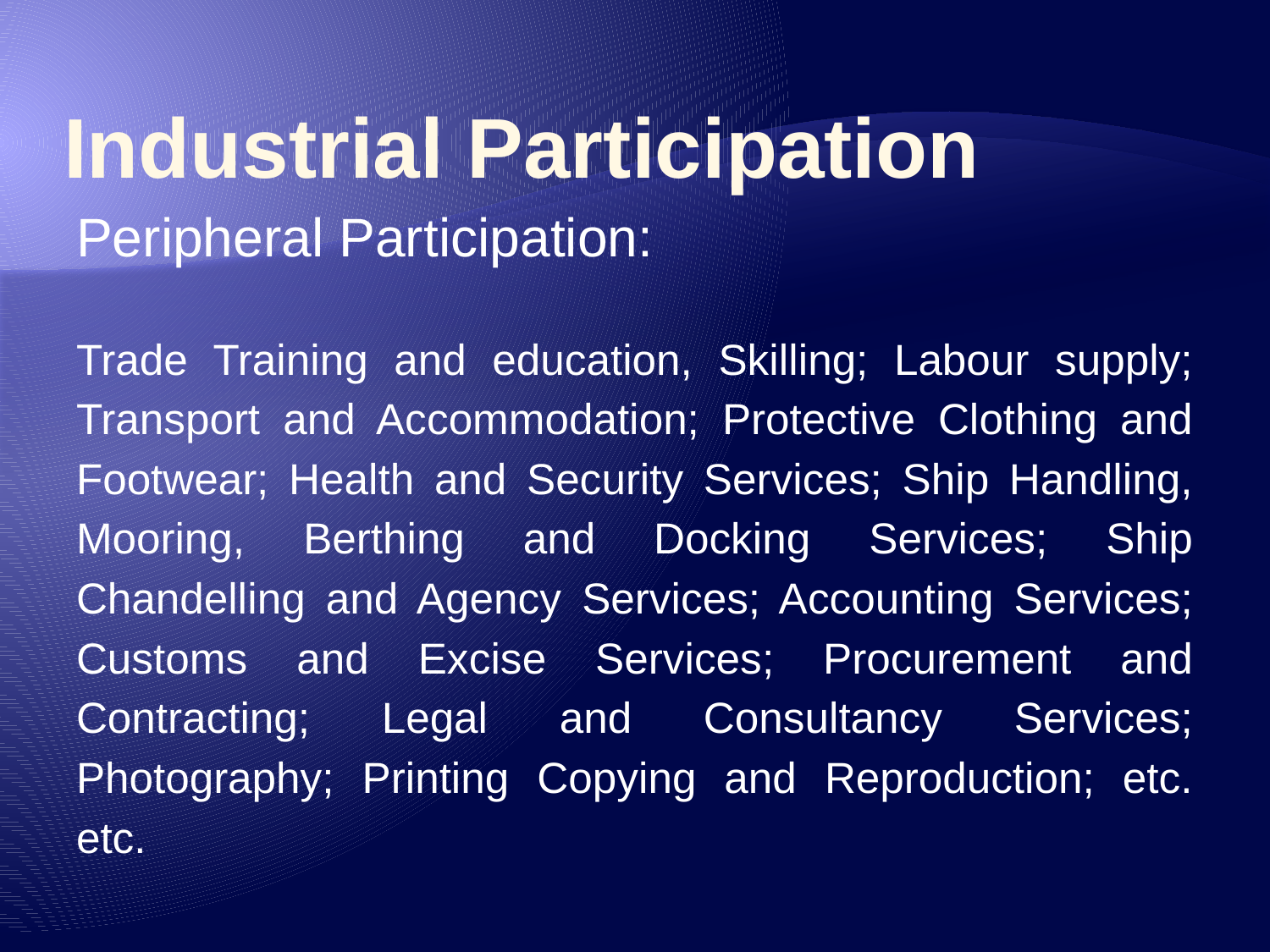

# Industrial Participation
Peripheral Participation:

Trade Training and education, Skilling; Labour supply; Transport and Accommodation; Protective Clothing and Footwear; Health and Security Services; Ship Handling, Mooring, Berthing and Docking Services; Ship Chandelling and Agency Services; Accounting Services; Customs and Excise Services; Procurement and Contracting; Legal and Consultancy Services; Photography; Printing Copying and Reproduction; etc. etc.